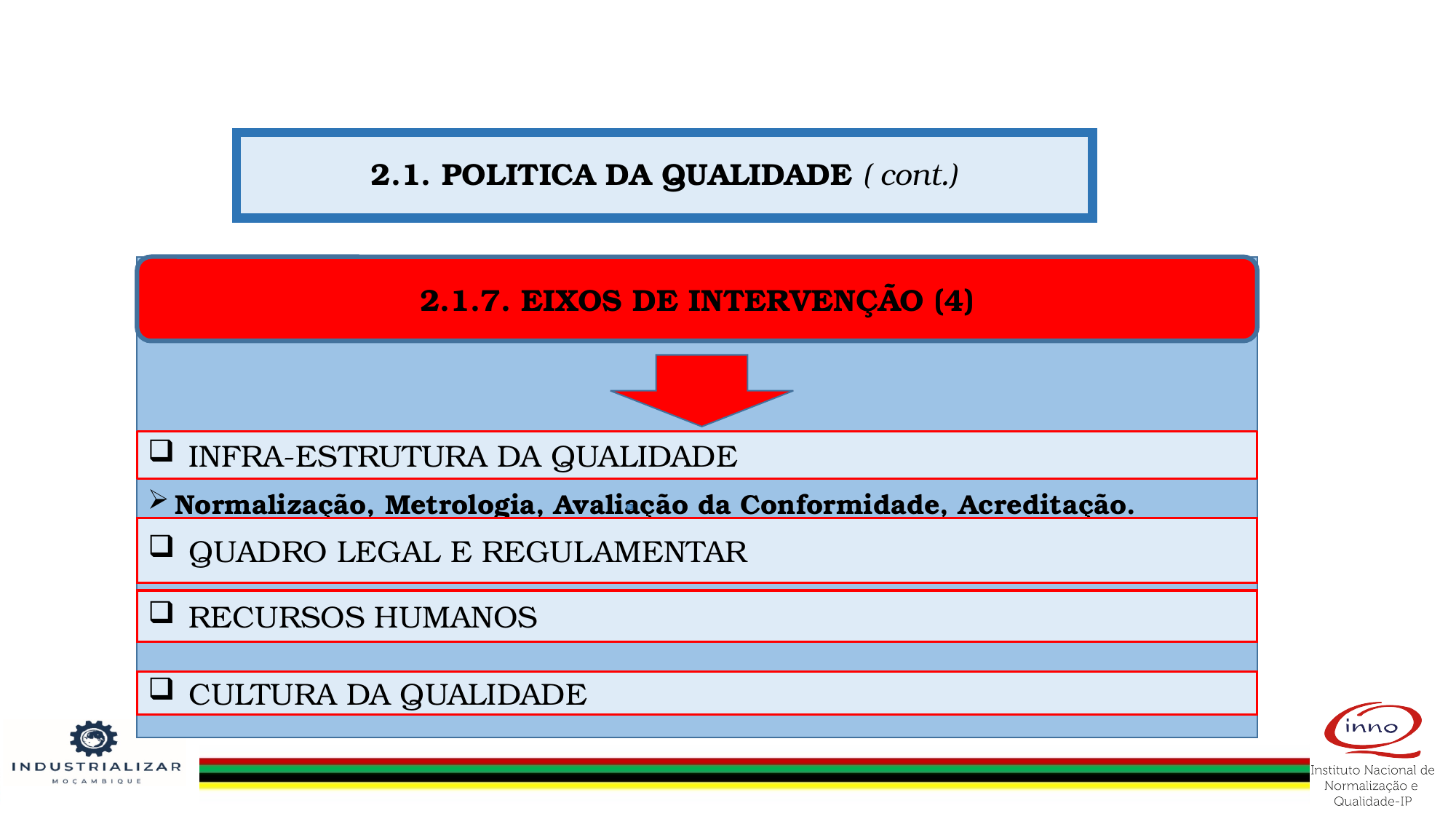

# 2.1. POLITICA DA QUALIDADE ( cont.)

Normalização, Metrologia, Avaliação da Conformidade, Acreditação.

2.1.7. EIXOS DE INTERVENÇÃO (4)

INFRA-ESTRUTURA DA QUALIDADE

QUADRO LEGAL E REGULAMENTAR
RECURSOS HUMANOS
CULTURA DA QUALIDADE
12